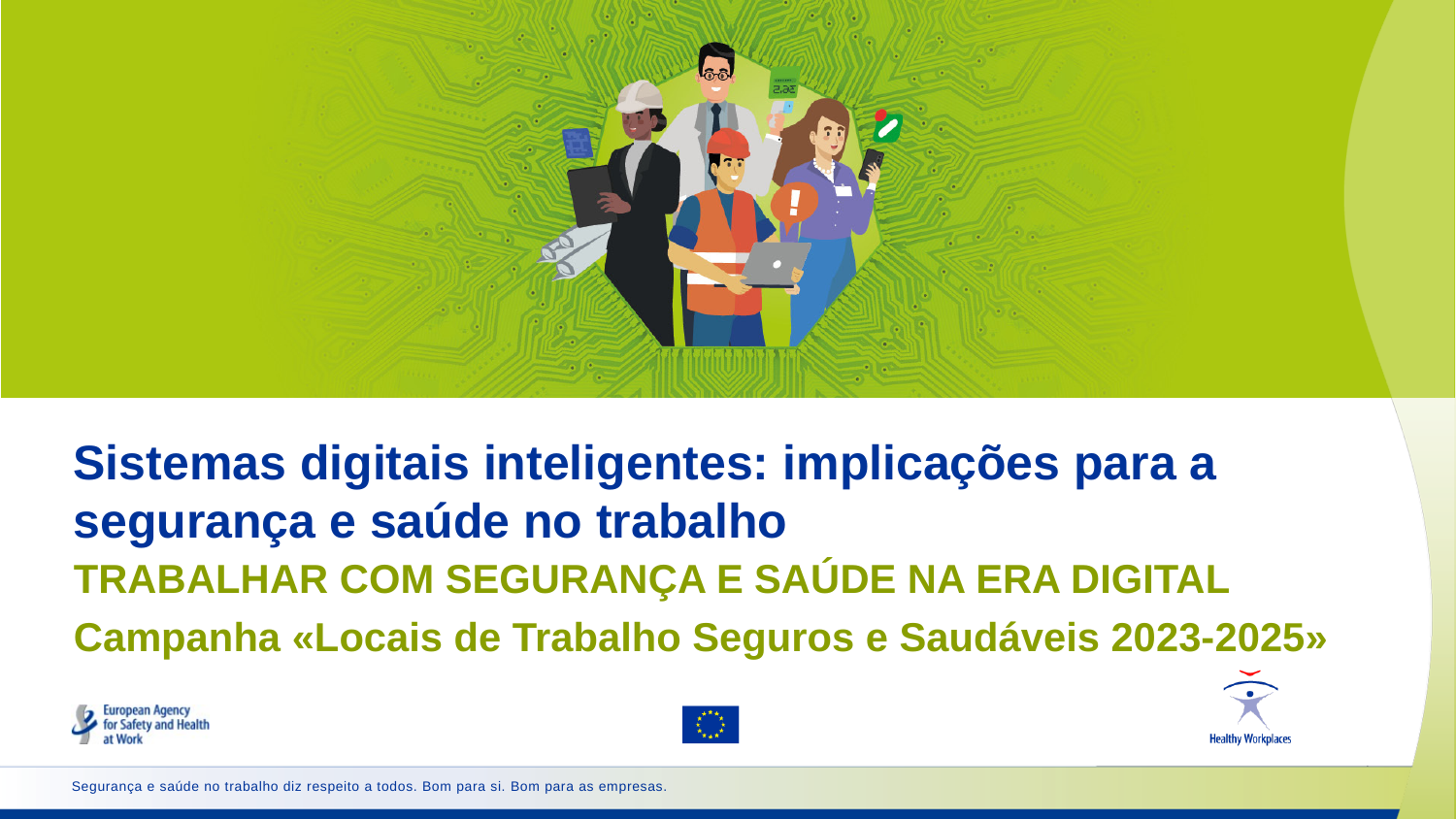

Sistemas digitais inteligentes: implicações para a segurança e saúde no trabalho
# TRABALHAR COM SEGURANÇA E SAÚDE NA ERA DIGITAL
Campanha «Locais de Trabalho Seguros e Saudáveis 2023-2025»